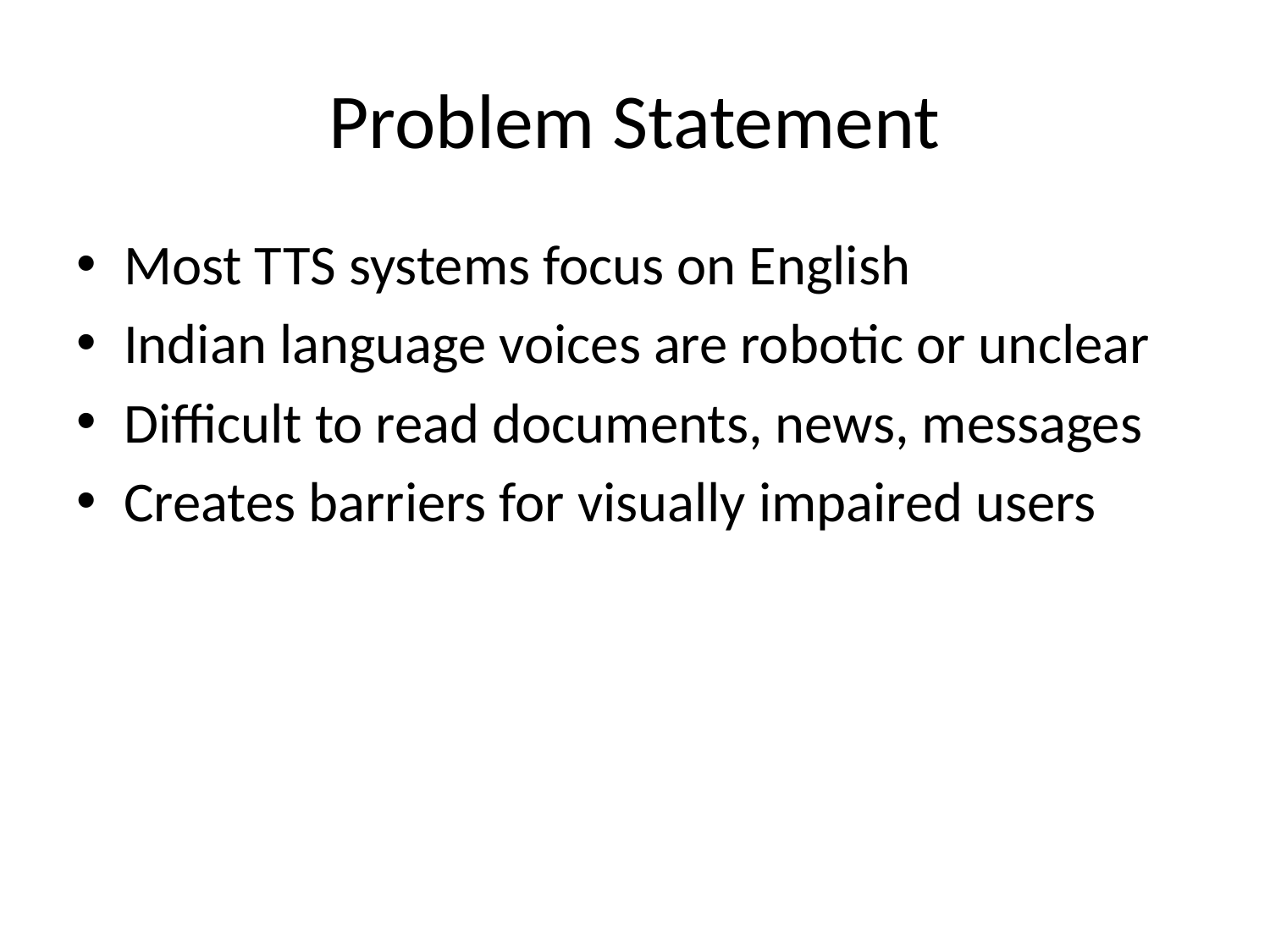

# Problem Statement
Most TTS systems focus on English
Indian language voices are robotic or unclear
Difficult to read documents, news, messages
Creates barriers for visually impaired users